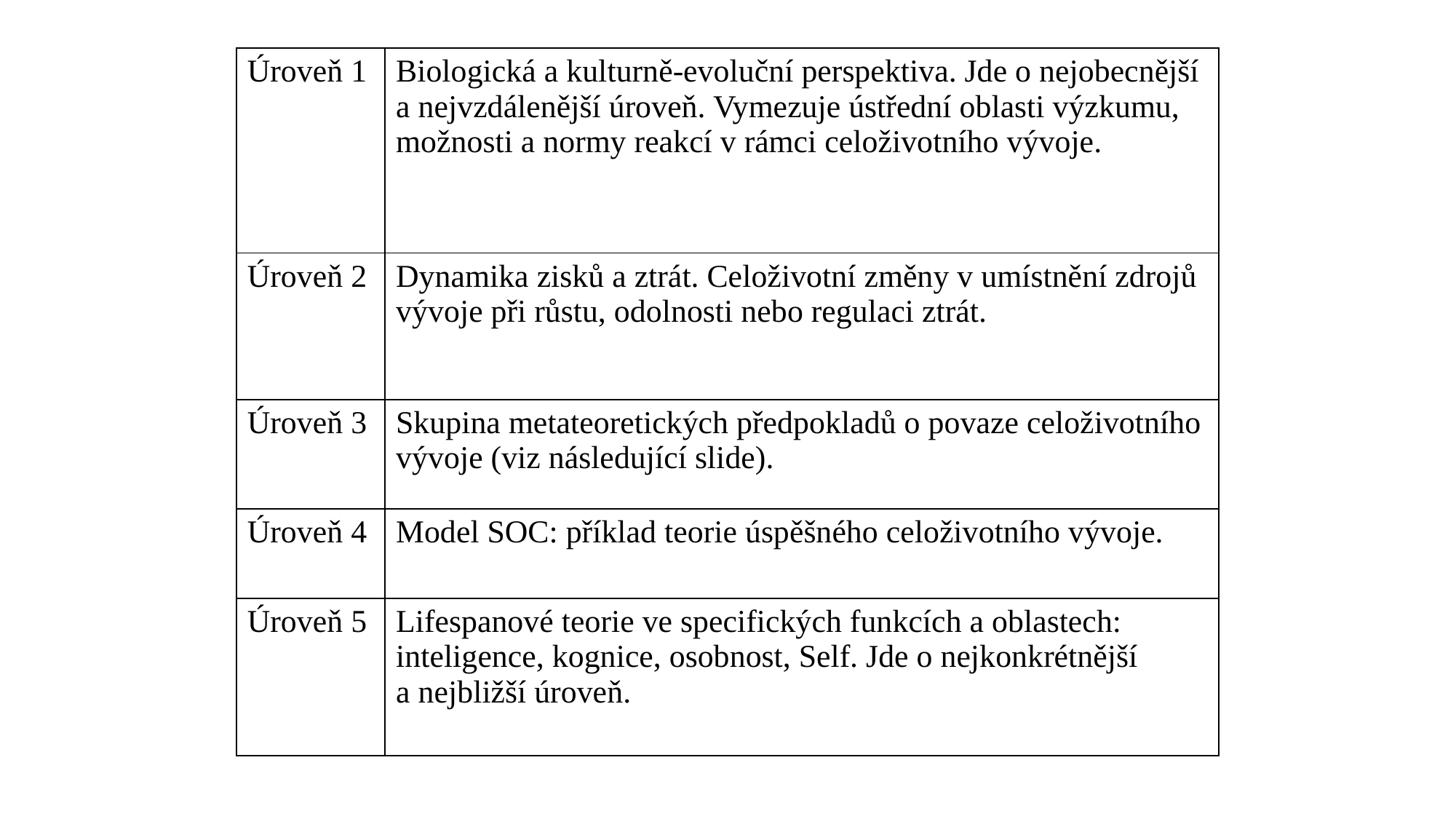

| Úroveň 1 | Biologická a kulturně-evoluční perspektiva. Jde o nejobecnější a nejvzdálenější úroveň. Vymezuje ústřední oblasti výzkumu, možnosti a normy reakcí v rámci celoživotního vývoje. |
| --- | --- |
| Úroveň 2 | Dynamika zisků a ztrát. Celoživotní změny v umístnění zdrojů vývoje při růstu, odolnosti nebo regulaci ztrát. |
| Úroveň 3 | Skupina metateoretických předpokladů o povaze celoživotního vývoje (viz následující slide). |
| Úroveň 4 | Model SOC: příklad teorie úspěšného celoživotního vývoje. |
| Úroveň 5 | Lifespanové teorie ve specifických funkcích a oblastech: inteligence, kognice, osobnost, Self. Jde o nejkonkrétnější a nejbližší úroveň. |